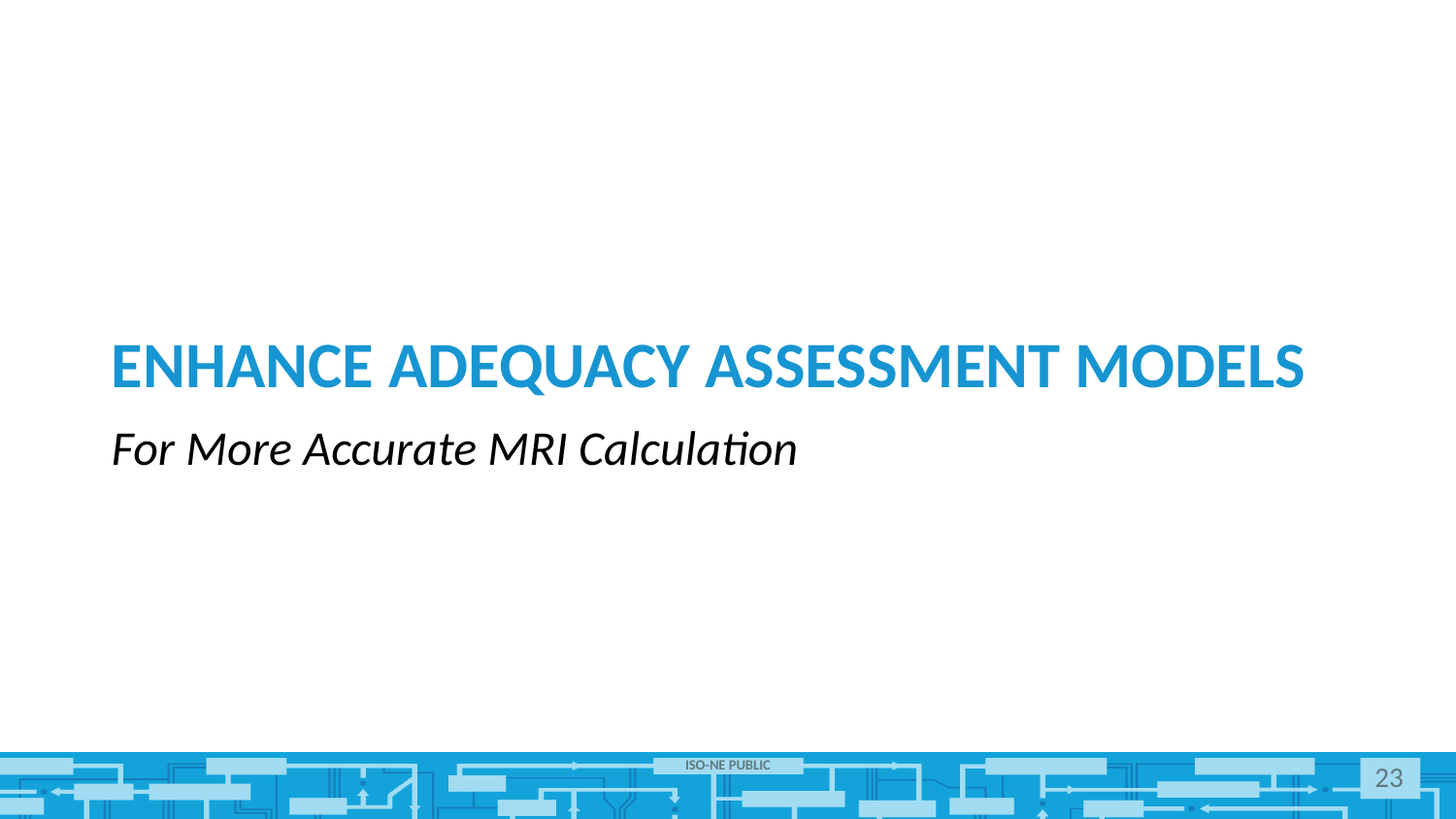

# Enhance adequacy assessment models
For More Accurate MRI Calculation
23